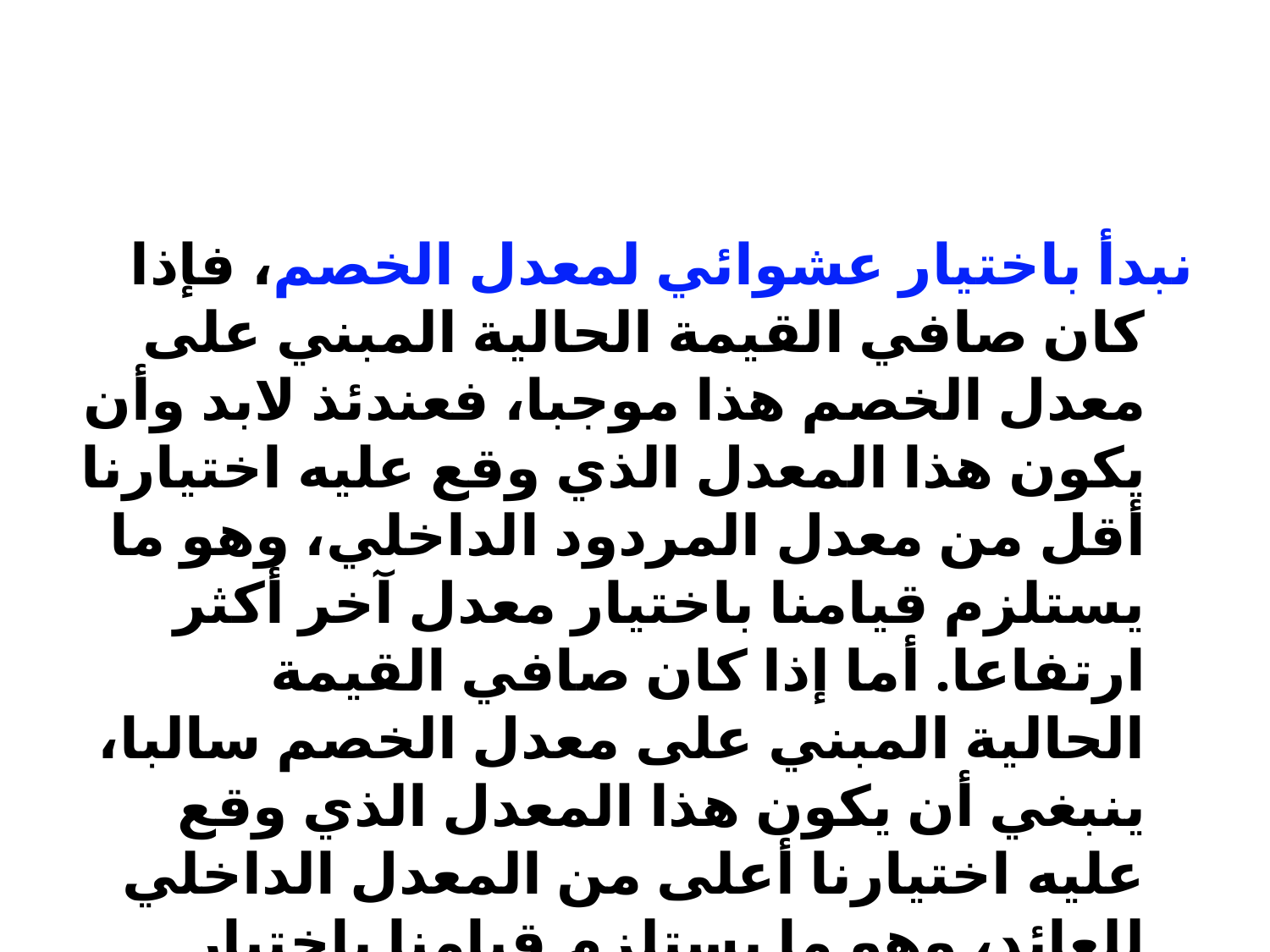

#
نبدأ باختيار عشوائي لمعدل الخصم، فإذا كان صافي القيمة الحالية المبني على معدل الخصم هذا موجبا، فعندئذ لابد وأن يكون هذا المعدل الذي وقع عليه اختيارنا أقل من معدل المردود الداخلي، وهو ما يستلزم قيامنا باختيار معدل آخر أكثر ارتفاعا. أما إذا كان صافي القيمة الحالية المبني على معدل الخصم سالبا، ينبغي أن يكون هذا المعدل الذي وقع عليه اختيارنا أعلى من المعدل الداخلي للعائد، وهو ما يستلزم قيامنا باختيار معدل آخر أكثر انخفاضا.